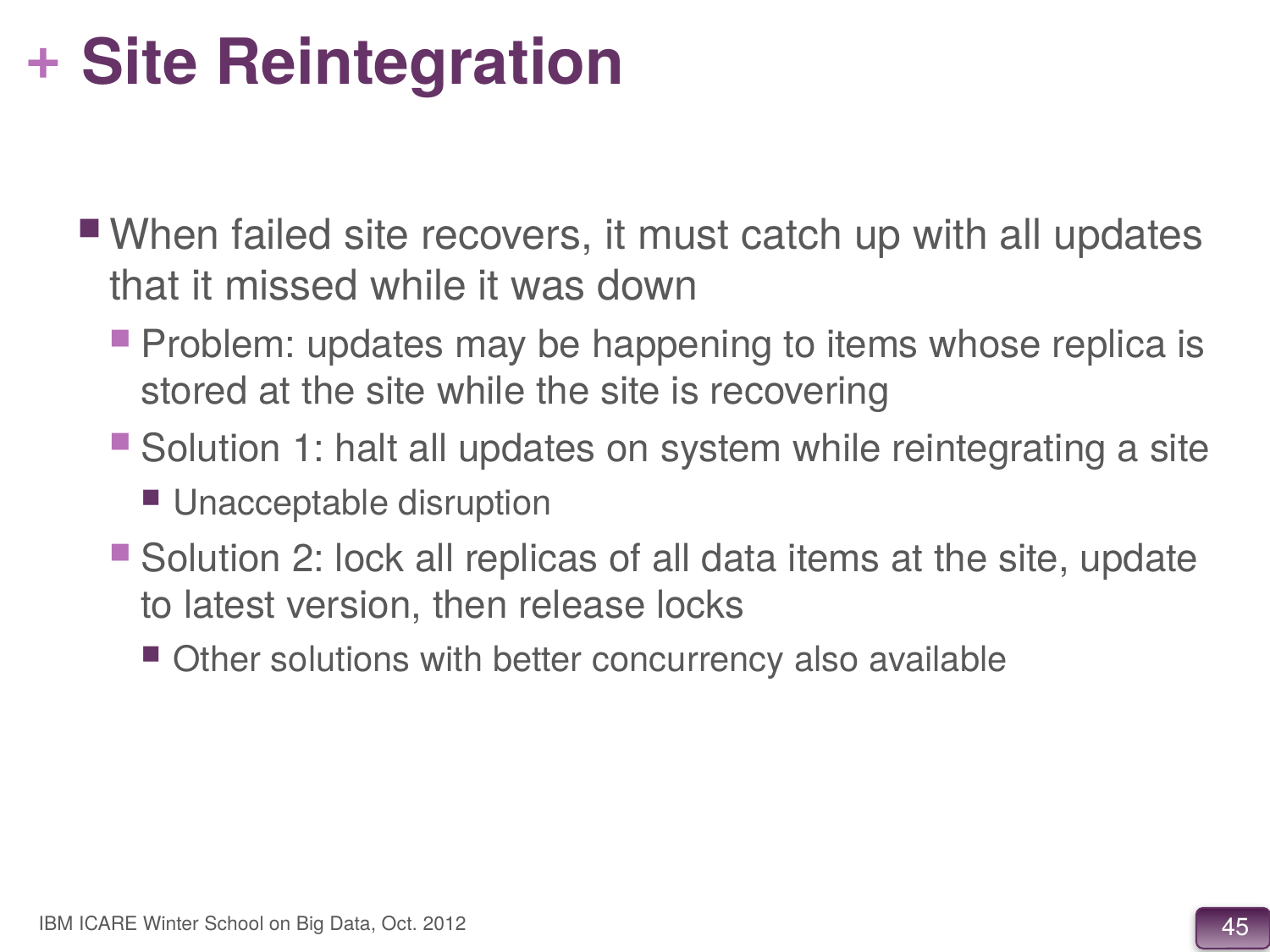

# Site Reintegration
When failed site recovers, it must catch up with all updates that it missed while it was down
Problem: updates may be happening to items whose replica is stored at the site while the site is recovering
Solution 1: halt all updates on system while reintegrating a site
Unacceptable disruption
Solution 2: lock all replicas of all data items at the site, update to latest version, then release locks
Other solutions with better concurrency also available
IBM ICARE Winter School on Big Data, Oct. 2012